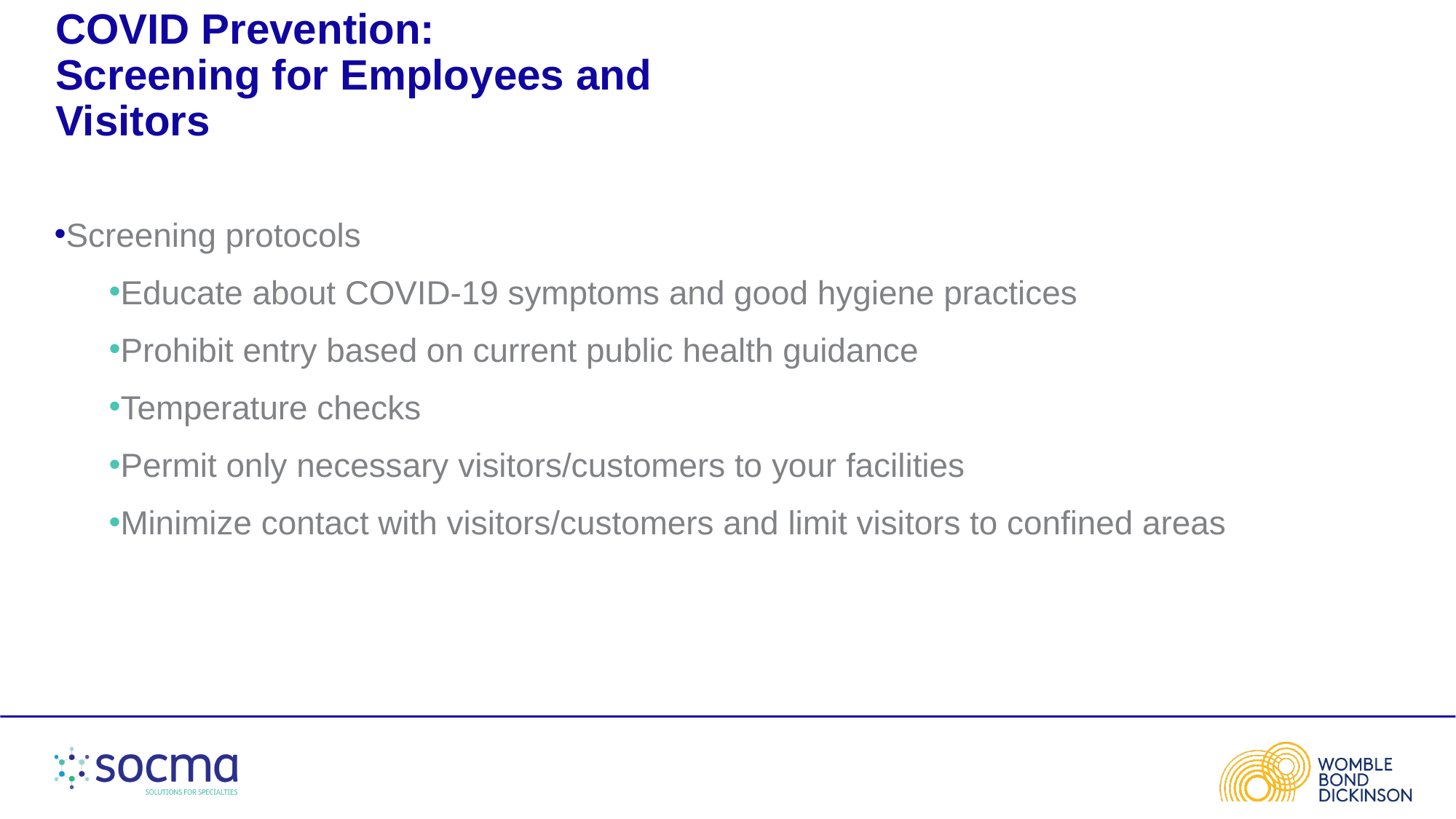

# COVID Prevention: Screening for Employees and Visitors
Screening protocols
Educate about COVID-19 symptoms and good hygiene practices
Prohibit entry based on current public health guidance
Temperature checks
Permit only necessary visitors/customers to your facilities
Minimize contact with visitors/customers and limit visitors to confined areas